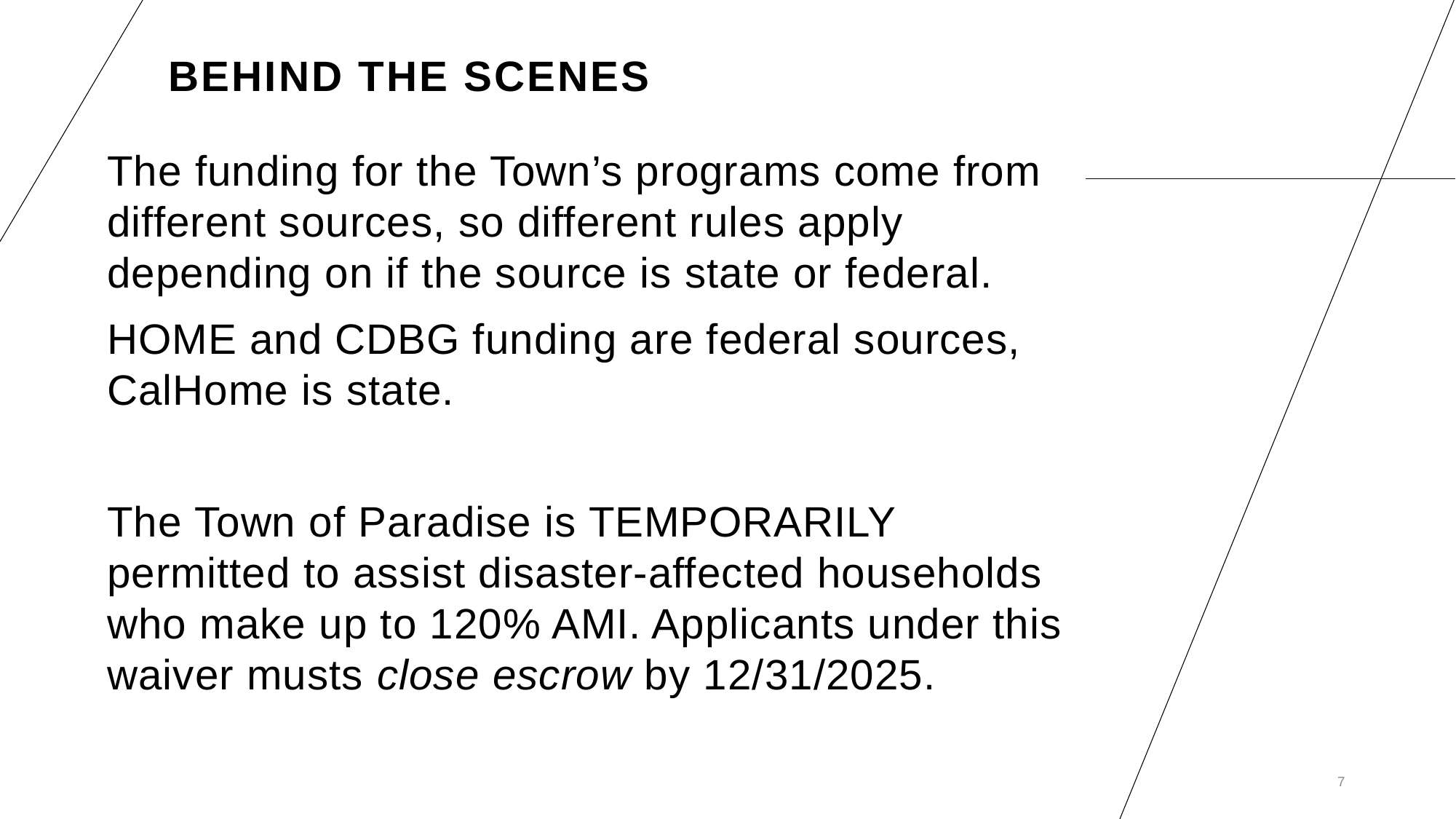

# Behind the scenes
The funding for the Town’s programs come from different sources, so different rules apply depending on if the source is state or federal.
HOME and CDBG funding are federal sources, CalHome is state.

The Town of Paradise is TEMPORARILY permitted to assist disaster-affected households who make up to 120% AMI. Applicants under this waiver musts close escrow by 12/31/2025.
7